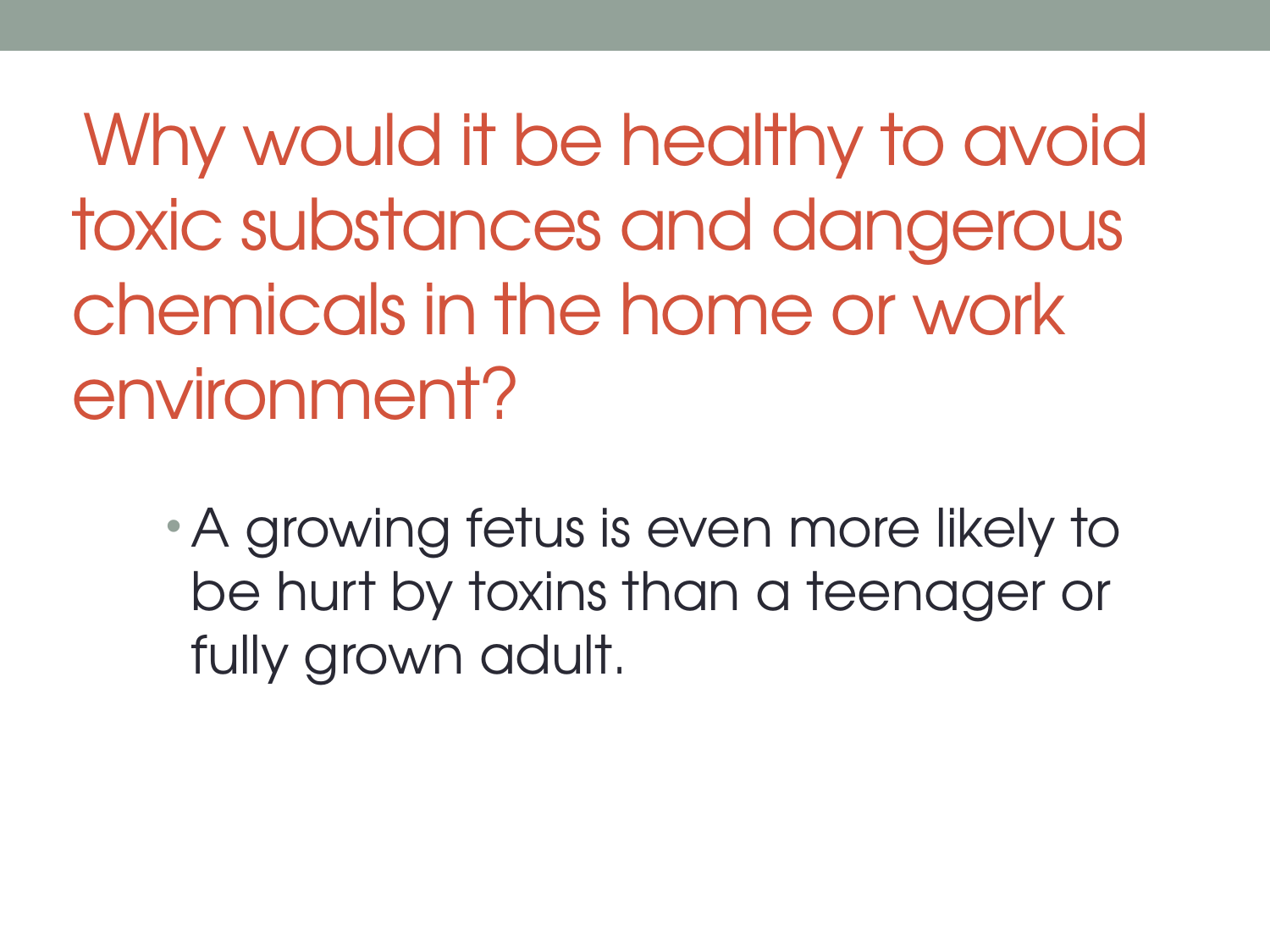

# Why would it be healthy to avoid toxic substances and dangerous chemicals in the home or work environment?
A growing fetus is even more likely to be hurt by toxins than a teenager or fully grown adult.